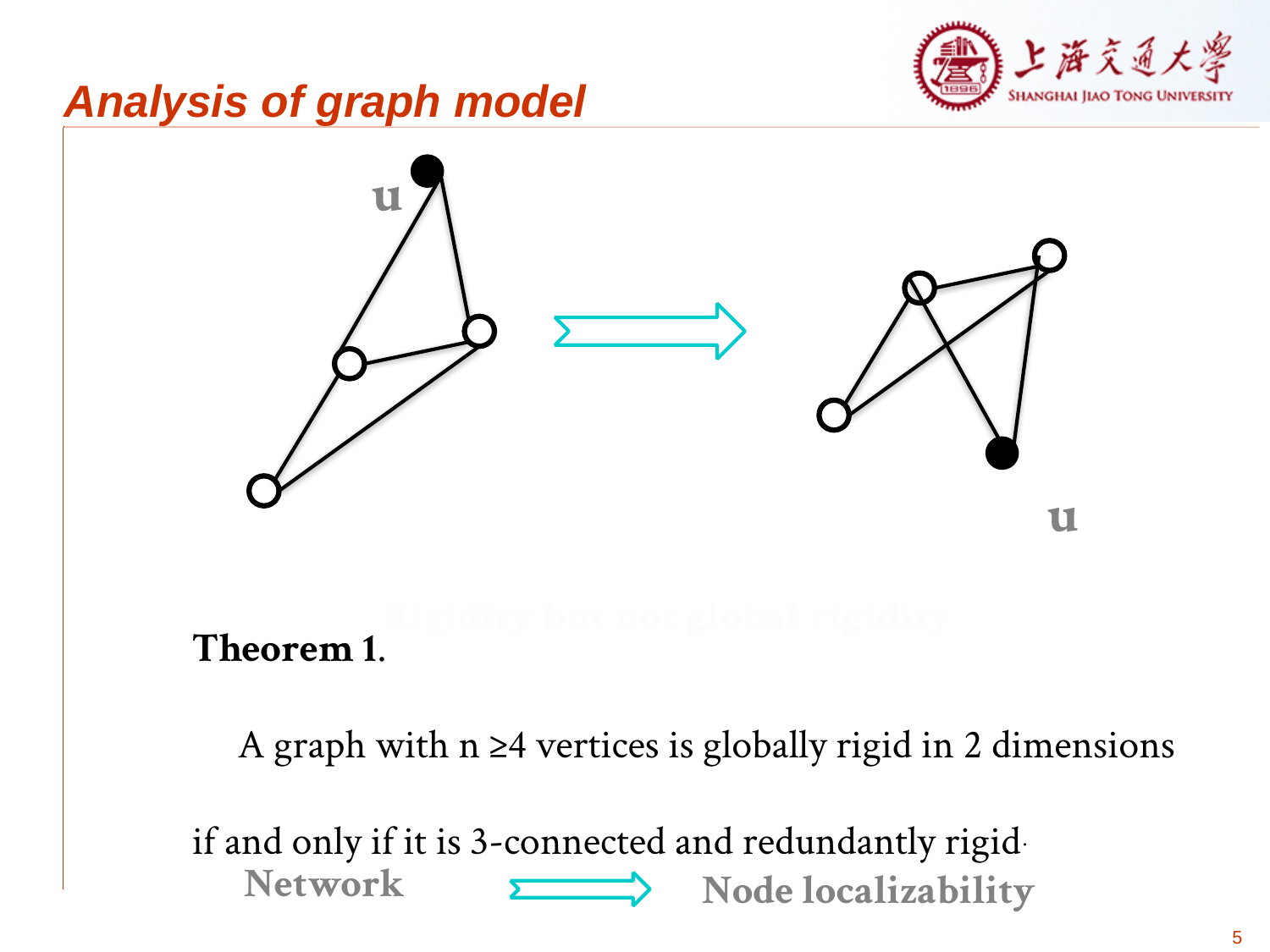

Analysis of graph model
u

u

Rigidity but not global rigidity
Theorem 1.
     A graph with n ≥4 vertices is globally rigid in 2 dimensions
if and only if it is 3-connected and redundantly rigid.
Network localizability
Node localizability

5